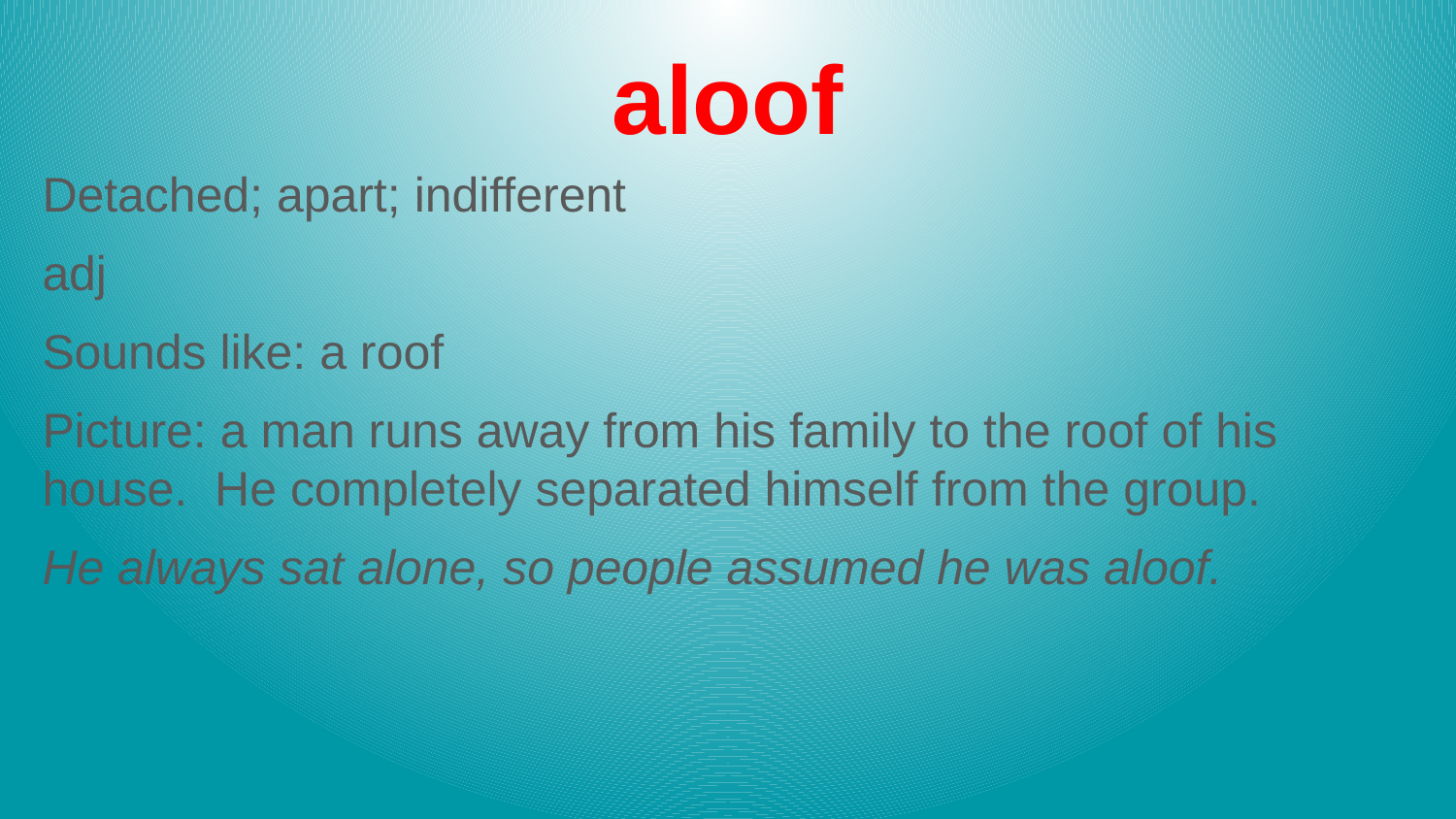

# aloof
Detached; apart; indifferent
adj
Sounds like: a roof
Picture: a man runs away from his family to the roof of his house.  He completely separated himself from the group.
He always sat alone, so people assumed he was aloof.